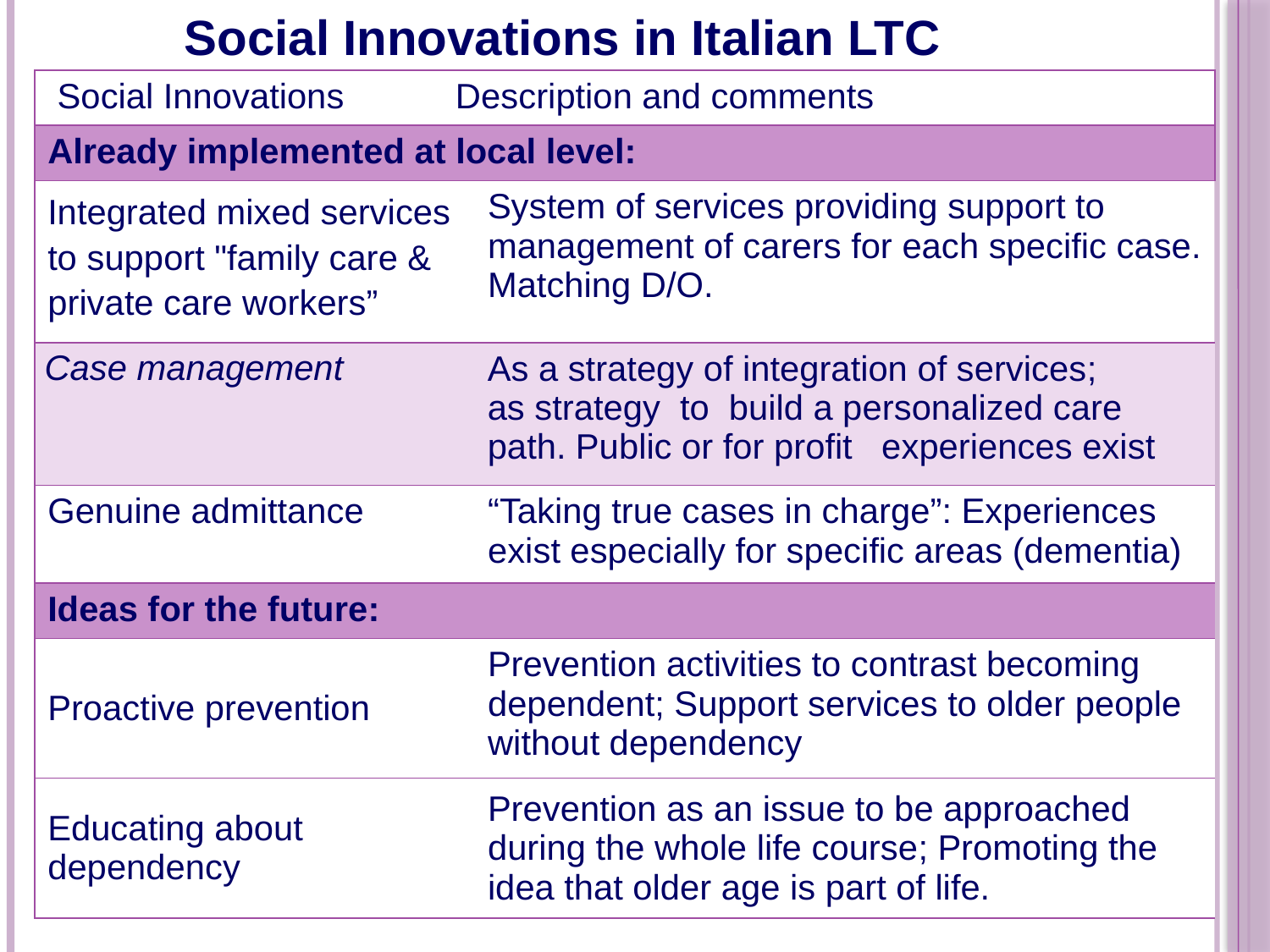

Social Innovations in Italian LTC
| Social Innovations | Description and comments |  |
| --- | --- | --- |
| Already implemented at local level: |  |  |
| Integrated mixed services to support "family care & private care workers” |  | System of services providing support to management of carers for each specific case. Matching D/O. |
| Case management |  | As a strategy of integration of services; as strategy to build a personalized care path. Public or for profit experiences exist |
| Genuine admittance |  | “Taking true cases in charge”: Experiences exist especially for specific areas (dementia) |
| Ideas for the future: |  |  |
| Proactive prevention |  | Prevention activities to contrast becoming dependent; Support services to older people without dependency |
| Educating about dependency |  | Prevention as an issue to be approached during the whole life course; Promoting the idea that older age is part of life. |
6